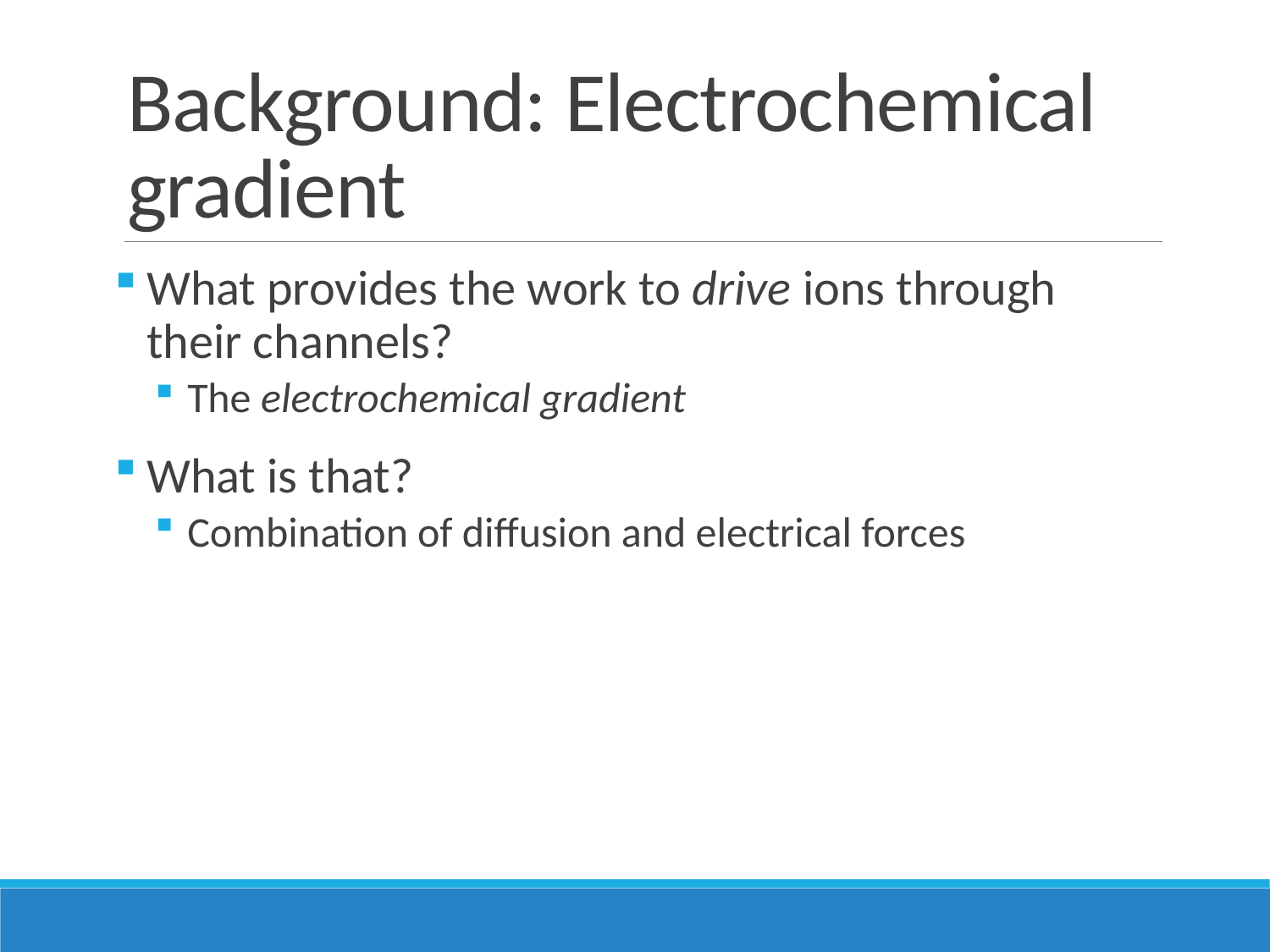

# Background: Electrochemical gradient
What provides the work to drive ions through their channels?
The electrochemical gradient
What is that?
Combination of diffusion and electrical forces